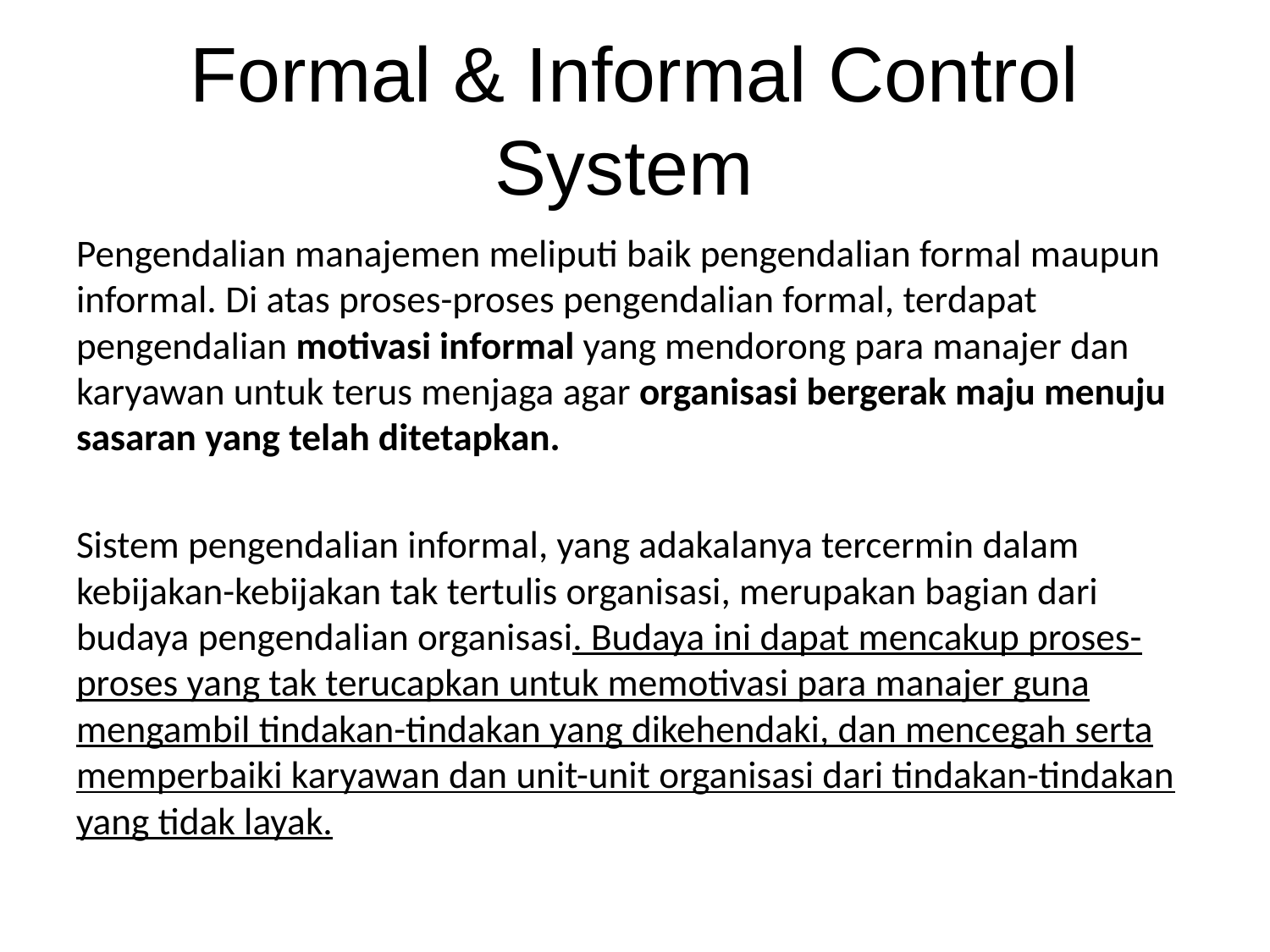

# Formal & Informal Control System
Pengendalian manajemen meliputi baik pengendalian formal maupun informal. Di atas proses-proses pengendalian formal, terdapat pengendalian motivasi informal yang mendorong para manajer dan karyawan untuk terus menjaga agar organisasi bergerak maju menuju sasaran yang telah ditetapkan.

Sistem pengendalian informal, yang adakalanya tercermin dalam kebijakan-kebijakan tak tertulis organisasi, merupakan bagian dari budaya pengendalian organisasi. Budaya ini dapat mencakup proses-proses yang tak terucapkan untuk memotivasi para manajer guna mengambil tindakan-tindakan yang dikehendaki, dan mencegah serta memperbaiki karyawan dan unit-unit organisasi dari tindakan-tindakan yang tidak layak.